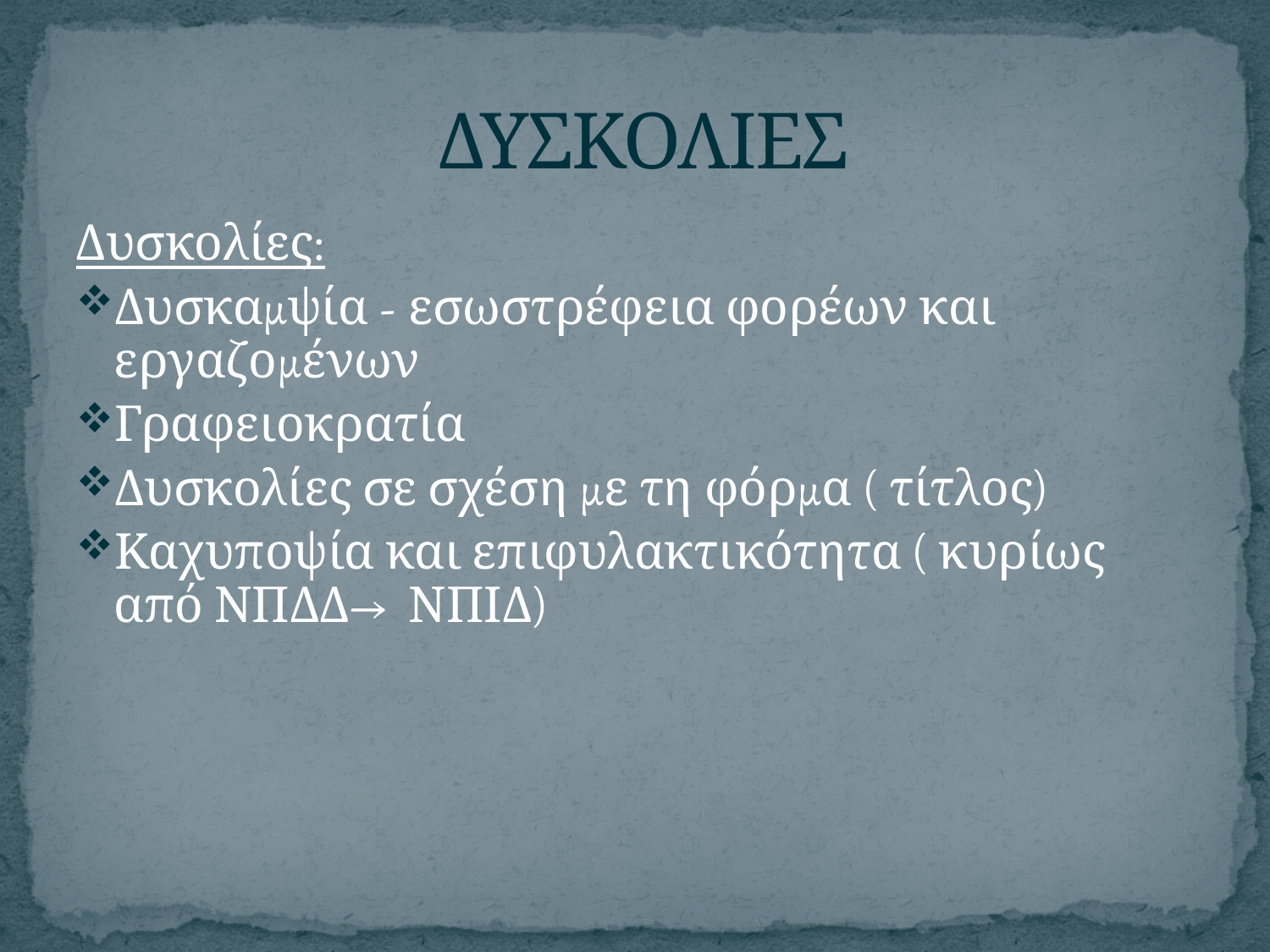

# ΔΥΣΚΟΛΙΕΣ
Δυσκολίες:
Δυσκαμψία - εσωστρέφεια φορέων και εργαζομένων
Γραφειοκρατία
Δυσκολίες σε σχέση με τη φόρμα ( τίτλος)
Καχυποψία και επιφυλακτικότητα ( κυρίως από ΝΠΔΔ→  ΝΠΙΔ)